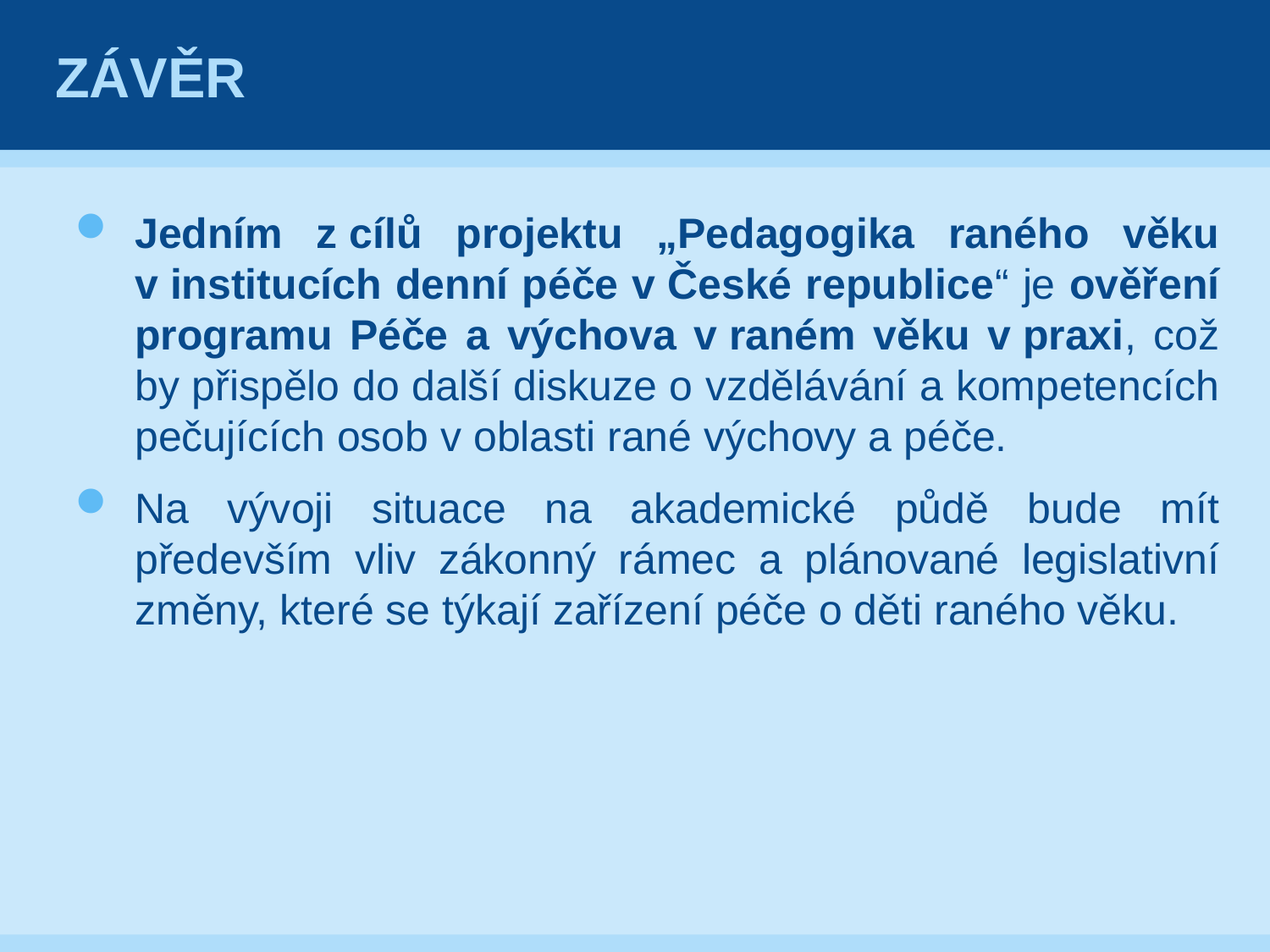

# závěr
Jedním z cílů projektu „Pedagogika raného věku v institucích denní péče v České republice“ je ověření programu Péče a výchova v raném věku v praxi, což by přispělo do další diskuze o vzdělávání a kompetencích pečujících osob v oblasti rané výchovy a péče.
Na vývoji situace na akademické půdě bude mít především vliv zákonný rámec a plánované legislativní změny, které se týkají zařízení péče o děti raného věku.